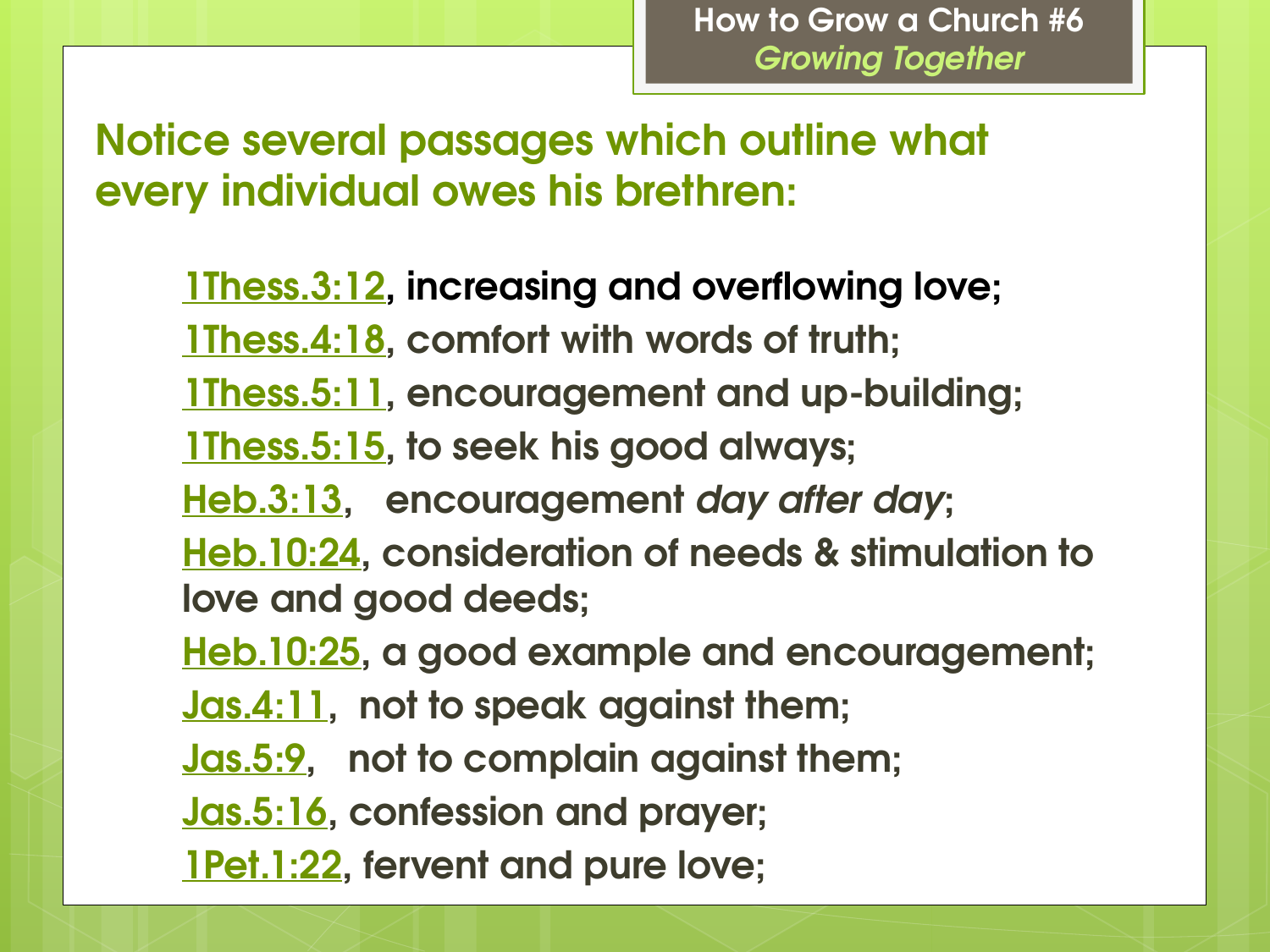

How to Grow a Church #6
Growing Together
# Notice several passages which outline what every individual owes his brethren:
1Thess.3:12, increasing and overflowing love;
1Thess.4:18, comfort with words of truth;
1Thess.5:11, encouragement and up-building;
1Thess.5:15, to seek his good always;
Heb.3:13,   encouragement day after day;
Heb.10:24, consideration of needs & stimulation to 	love and good deeds;
Heb.10:25, a good example and encouragement;
Jas.4:11,  not to speak against them;
Jas.5:9,   not to complain against them;
Jas.5:16, confession and prayer;
1Pet.1:22, fervent and pure love;